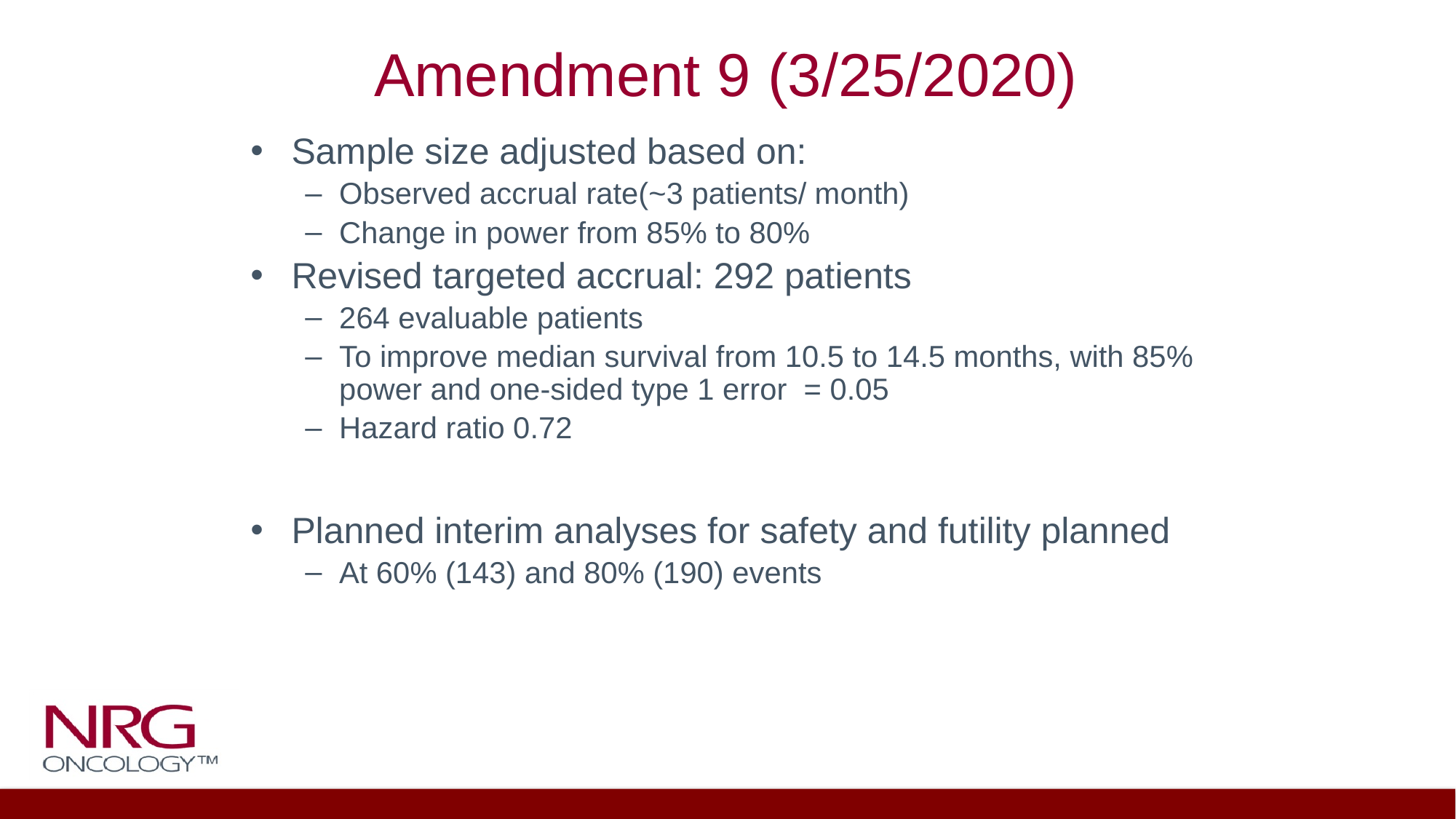

Amendment 9 (3/25/2020)
Sample size adjusted based on:
Observed accrual rate(~3 patients/ month)
Change in power from 85% to 80%
Revised targeted accrual: 292 patients
264 evaluable patients
To improve median survival from 10.5 to 14.5 months, with 85% power and one-sided type 1 error  = 0.05
Hazard ratio 0.72

Planned interim analyses for safety and futility planned
At 60% (143) and 80% (190) events